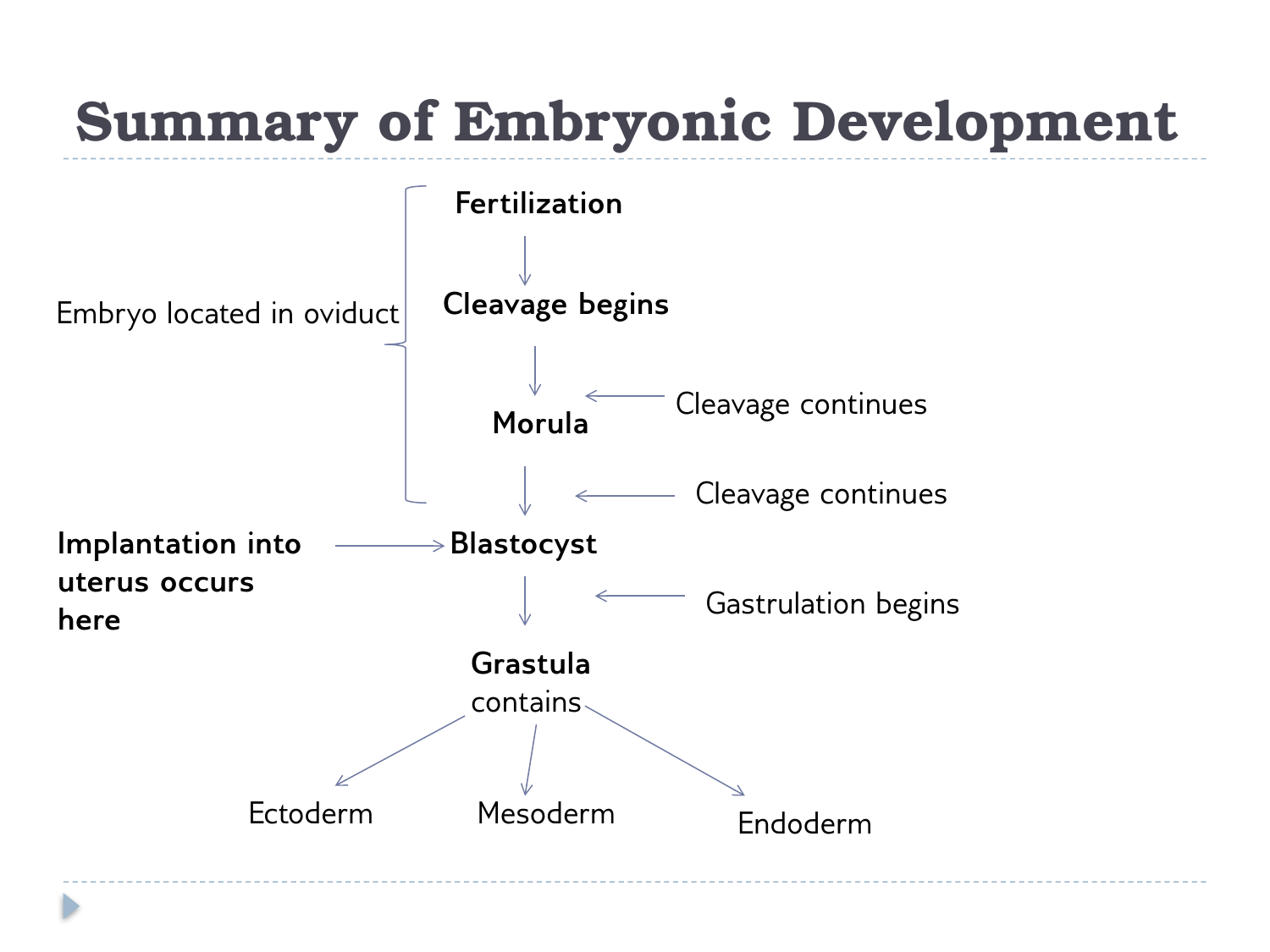

# Summary of Embryonic Development
Fertilization

Cleavage begins
Embryo located in oviduct
Cleavage continues
Morula
Cleavage continues
Implantation into uterus occurs here
Blastocyst
Gastrulation begins
Grastula
contains
Ectoderm
Mesoderm
Endoderm